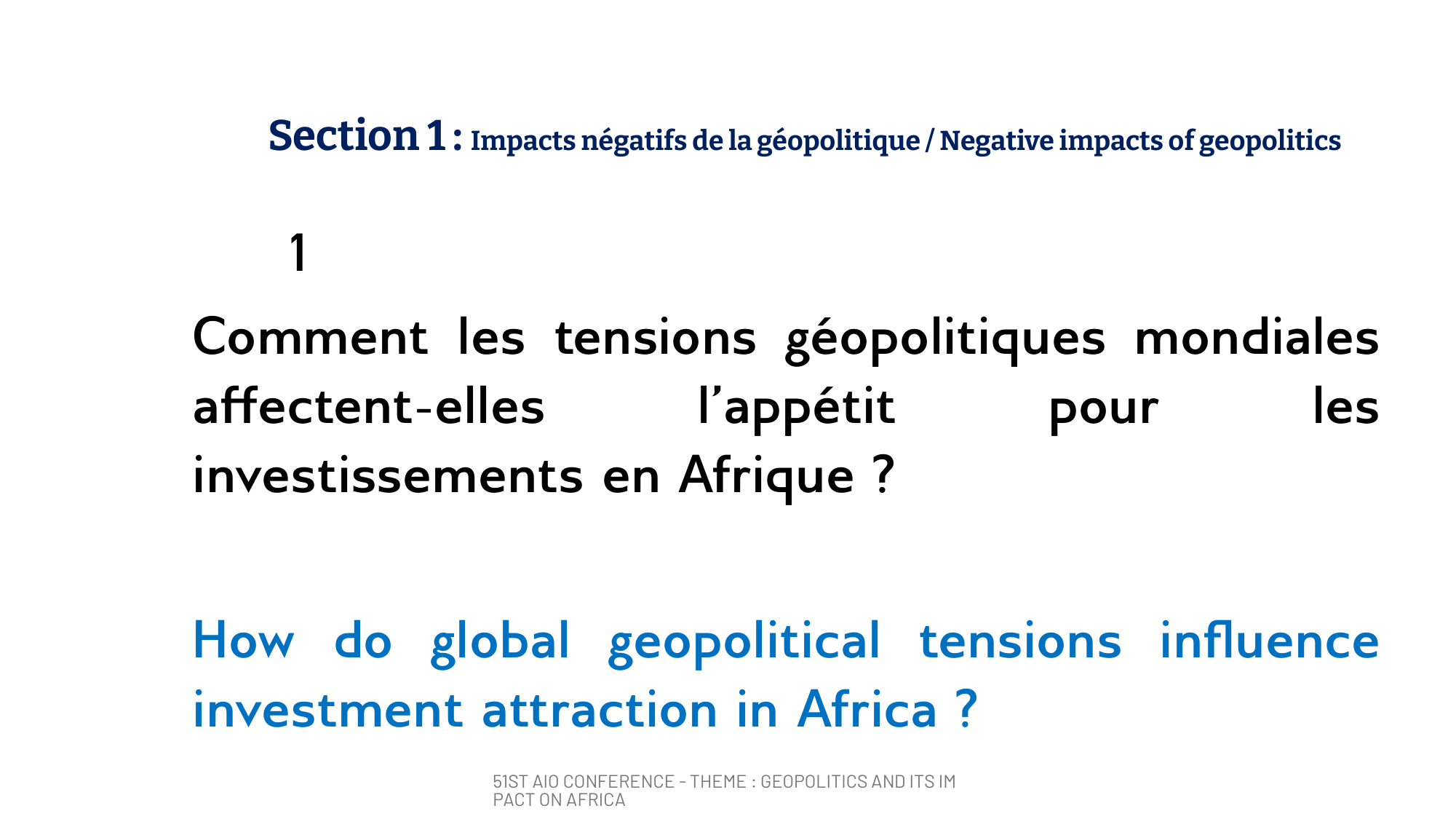

# Section 1 : Impacts négatifs de la géopolitique / Negative impacts of geopolitics
					1
Comment les tensions géopolitiques mondiales affectent-elles l’appétit pour les investissements en Afrique ?

How do global geopolitical tensions influence investment attraction in Africa ?
51ST AIO CONFERENCE - THEME : GEOPOLITICS AND ITS IMPACT ON AFRICA